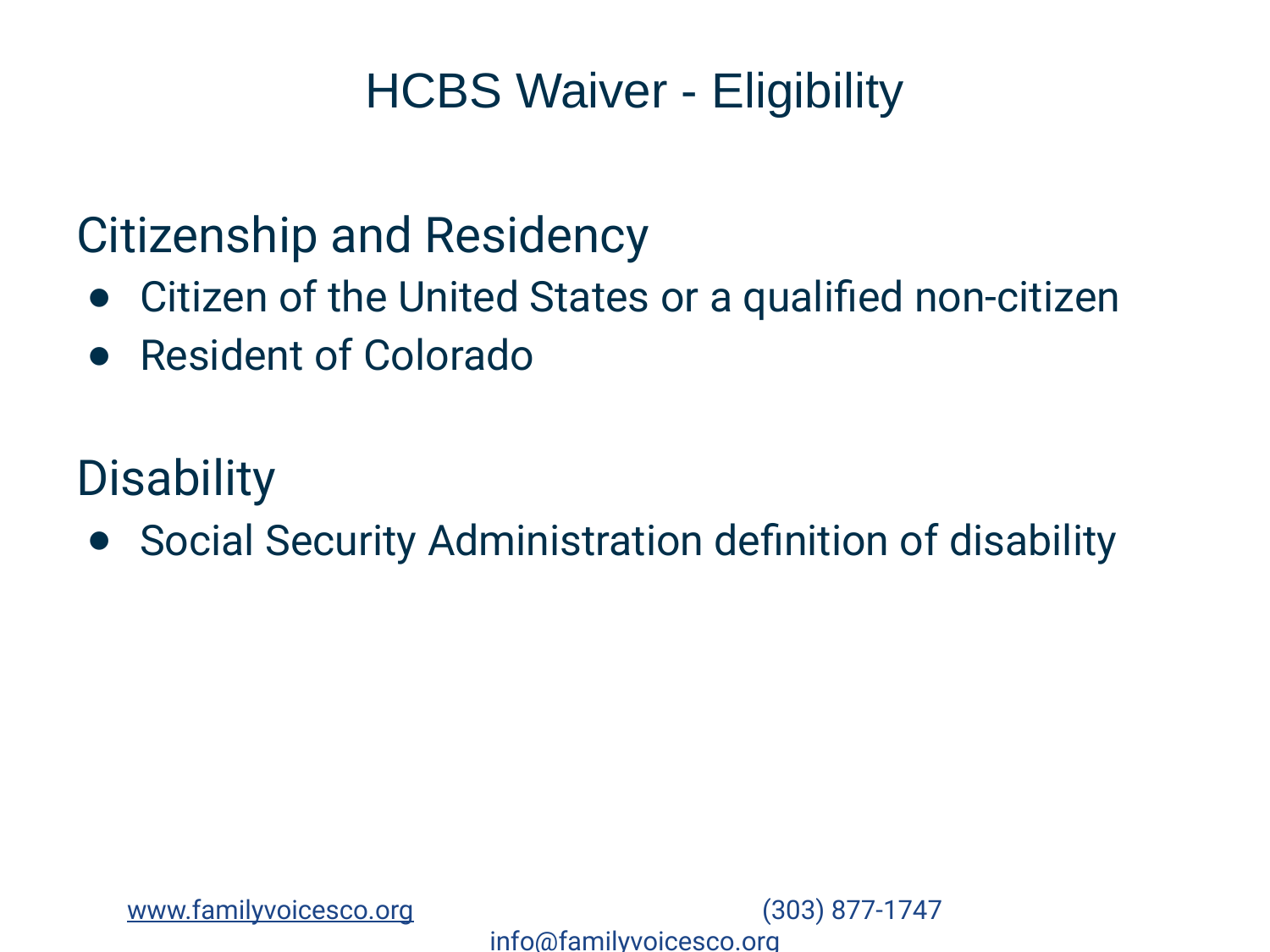

# HCBS Waiver - Eligibility

Citizenship and Residency
Citizen of the United States or a qualified non-citizen
Resident of Colorado

Disability
Social Security Administration definition of disability

www.familyvoicesco.org			(303) 877-1747	          	info@familyvoicesco.org